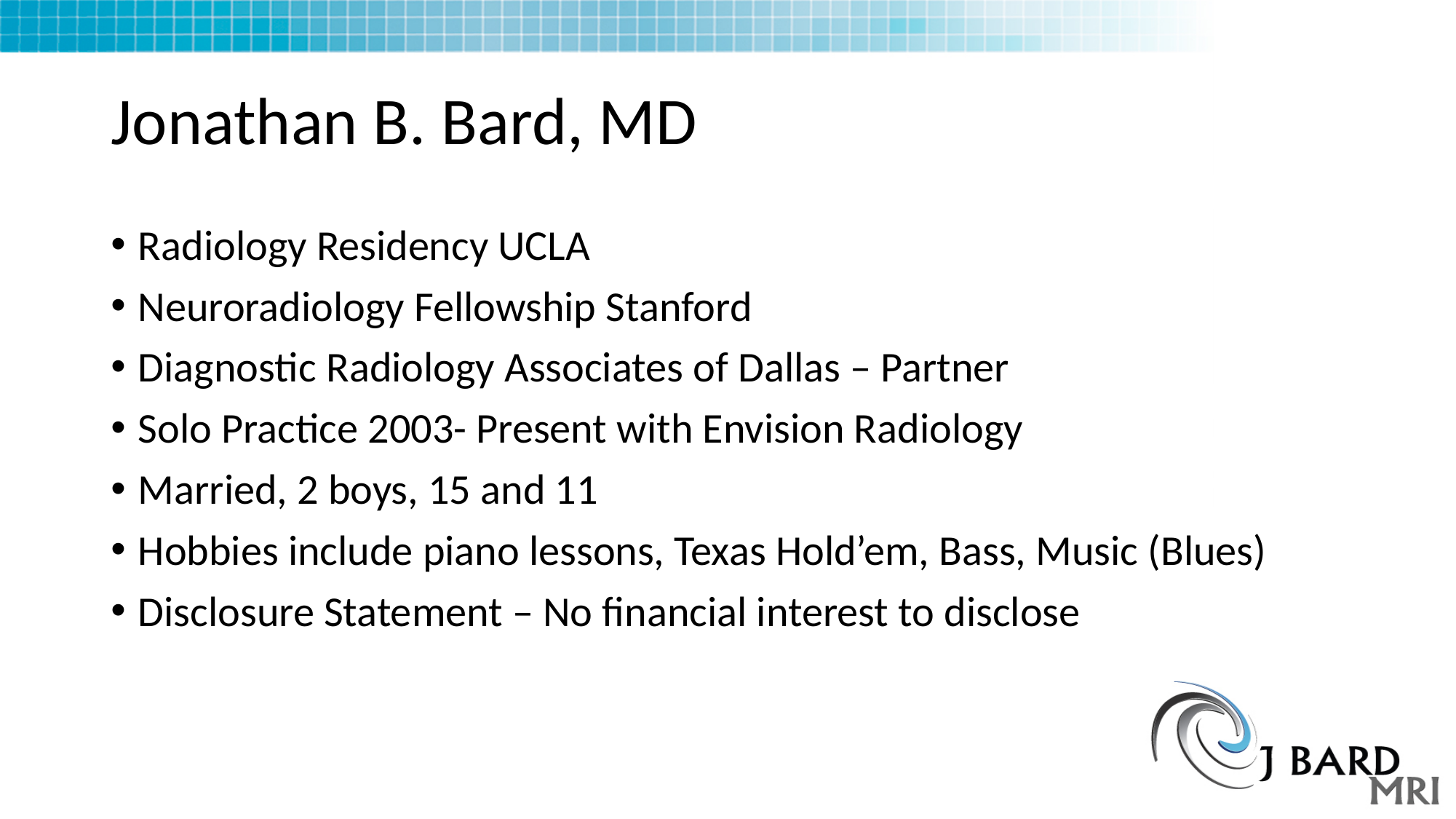

# Jonathan B. Bard, MD
Radiology Residency UCLA
Neuroradiology Fellowship Stanford
Diagnostic Radiology Associates of Dallas – Partner
Solo Practice 2003- Present with Envision Radiology
Married, 2 boys, 15 and 11
Hobbies include piano lessons, Texas Hold’em, Bass, Music (Blues)
Disclosure Statement – No financial interest to disclose